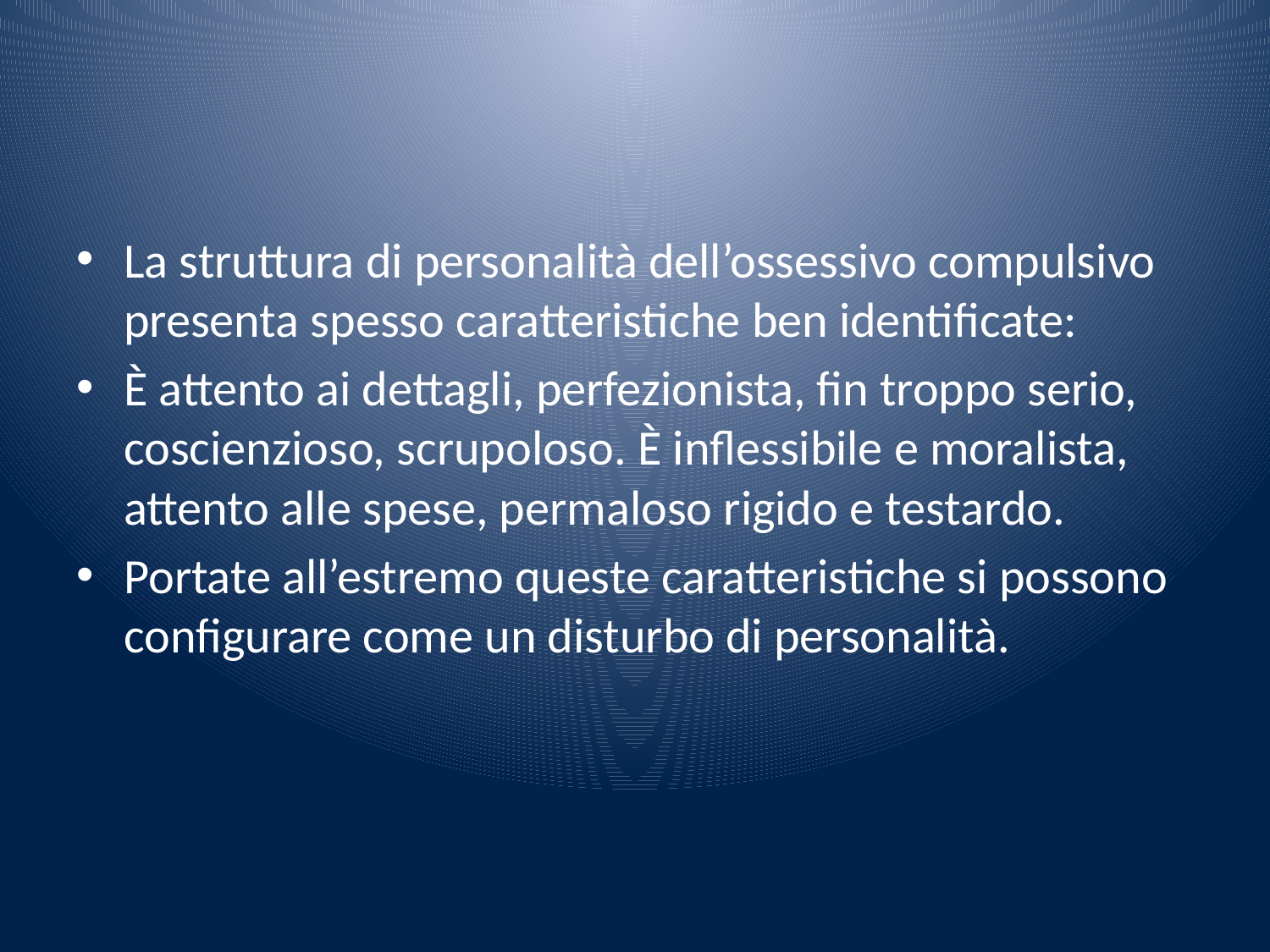

#
La struttura di personalità dell’ossessivo compulsivo presenta spesso caratteristiche ben identificate:
È attento ai dettagli, perfezionista, fin troppo serio, coscienzioso, scrupoloso. È inflessibile e moralista, attento alle spese, permaloso rigido e testardo.
Portate all’estremo queste caratteristiche si possono configurare come un disturbo di personalità.